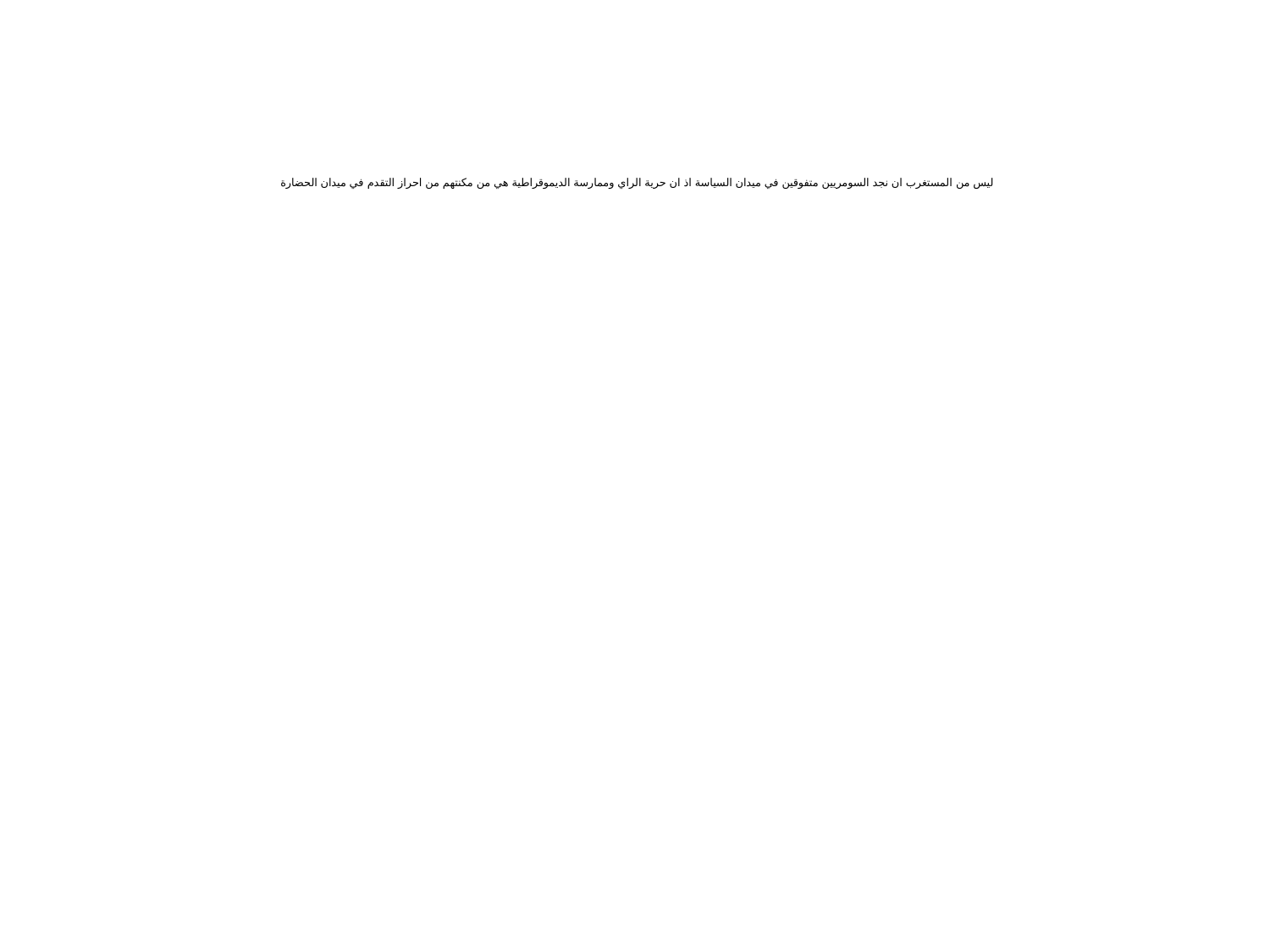

# ليس من المستغرب ان نجد السومريين متفوقين في ميدان السياسة اذ ان حرية الراي وممارسة الديموقراطية هي من مكنتهم من احراز التقدم في ميدان الحضارة